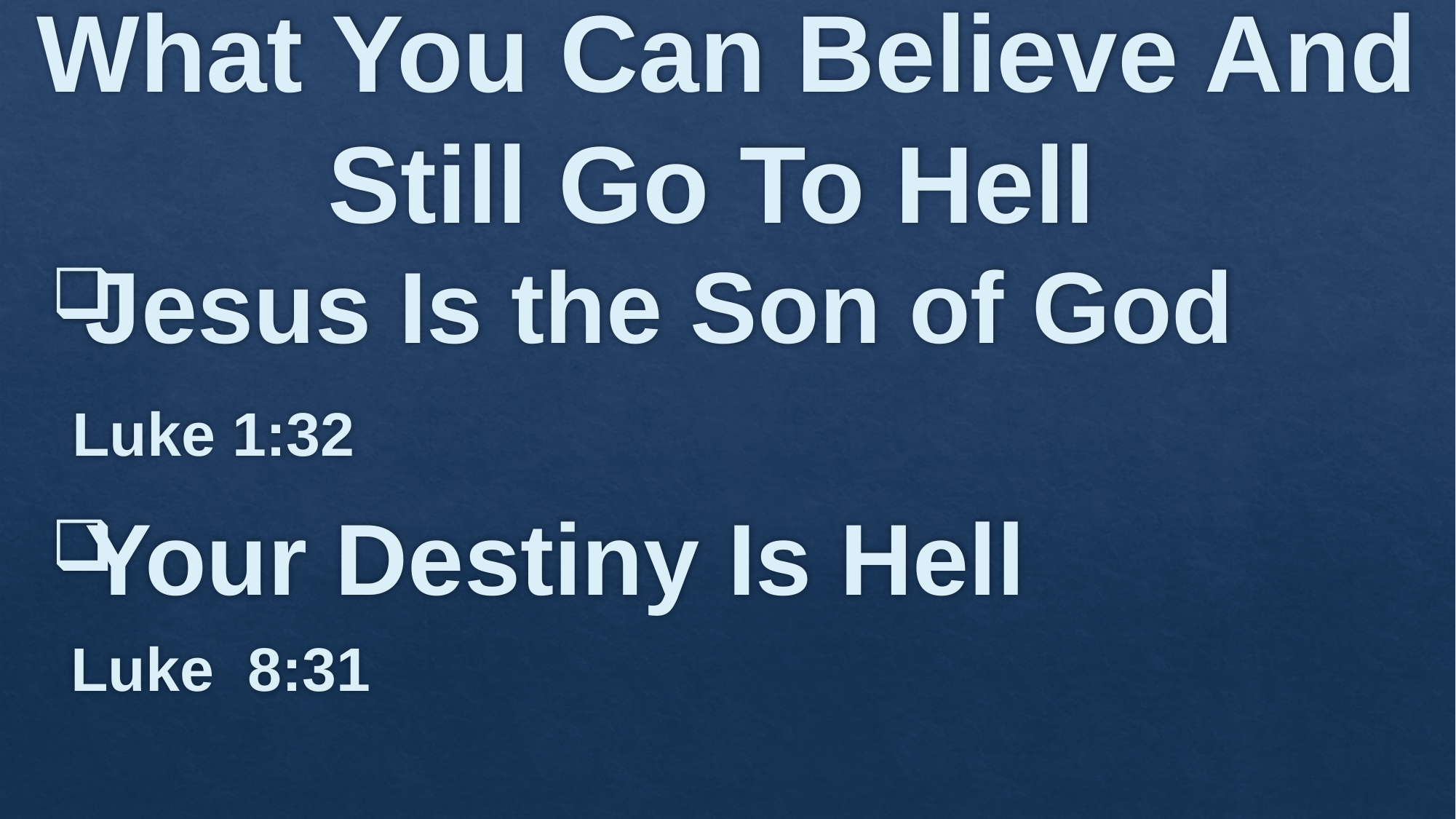

# What You Can Believe And Still Go To Hell
Jesus Is the Son of God
	 Luke 1:32
Your Destiny Is Hell
	  Luke  8:31